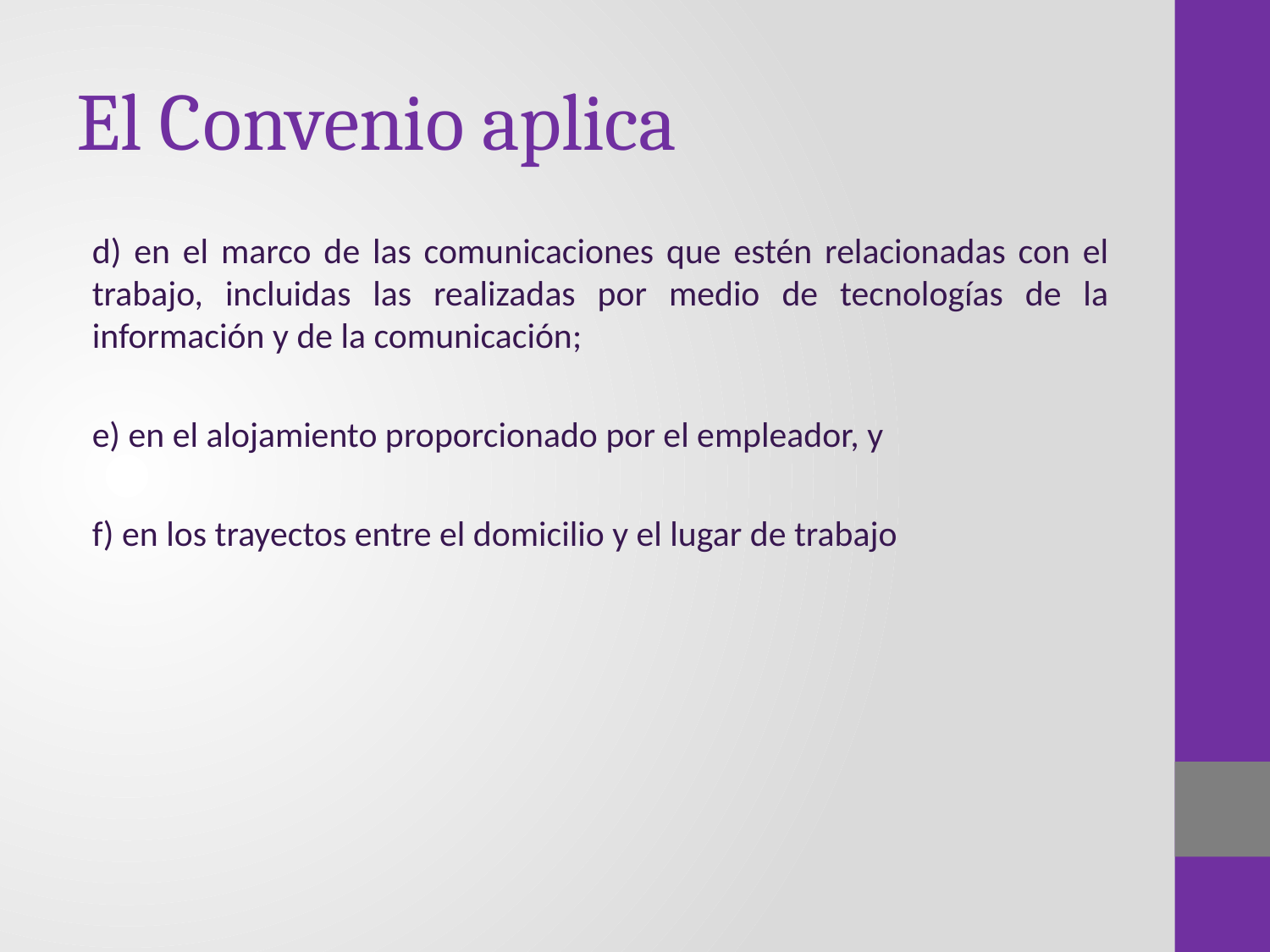

# El Convenio aplica
d) en el marco de las comunicaciones que estén relacionadas con el trabajo, incluidas las realizadas por medio de tecnologías de la información y de la comunicación;

e) en el alojamiento proporcionado por el empleador, y

f) en los trayectos entre el domicilio y el lugar de trabajo